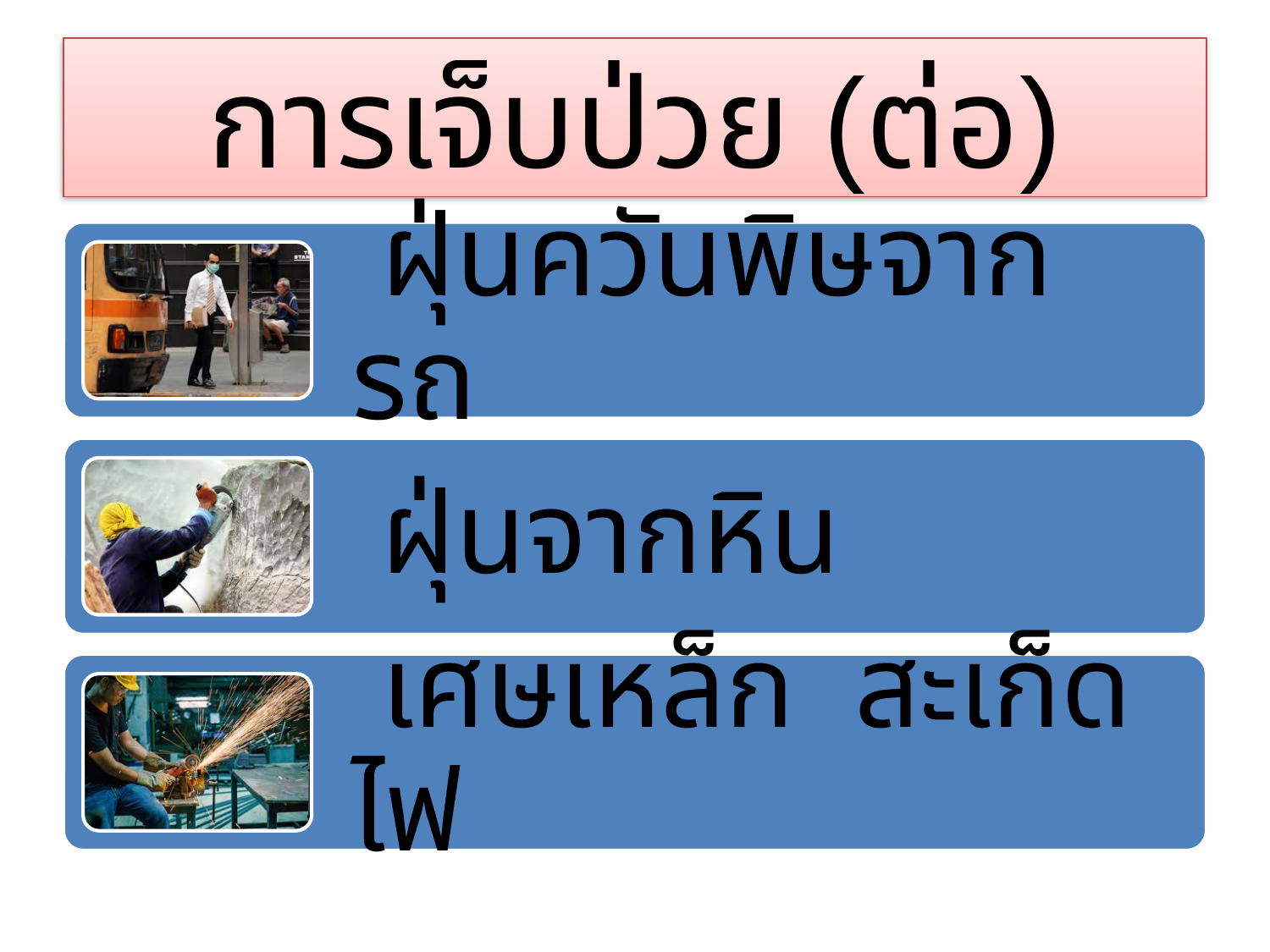

# การเจ็บป่วย (ต่อ)
 ฝุ่นควันพิษจากรถ
 ฝุ่นจากหิน
 เศษเหล็ก  สะเก็ดไฟ